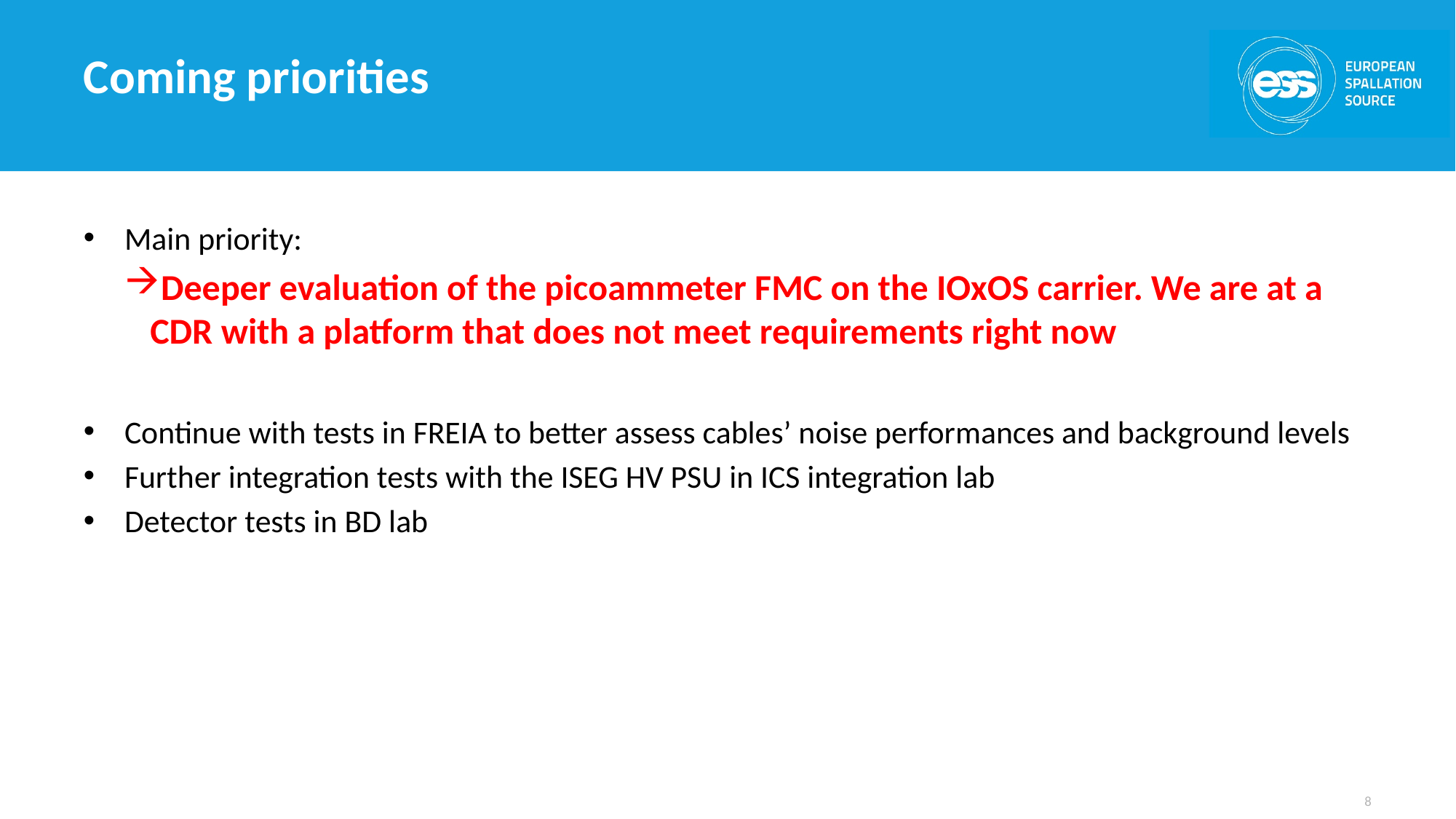

# Coming priorities
Main priority:
Deeper evaluation of the picoammeter FMC on the IOxOS carrier. We are at a CDR with a platform that does not meet requirements right now

Continue with tests in FREIA to better assess cables’ noise performances and background levels
Further integration tests with the ISEG HV PSU in ICS integration lab
Detector tests in BD lab
8